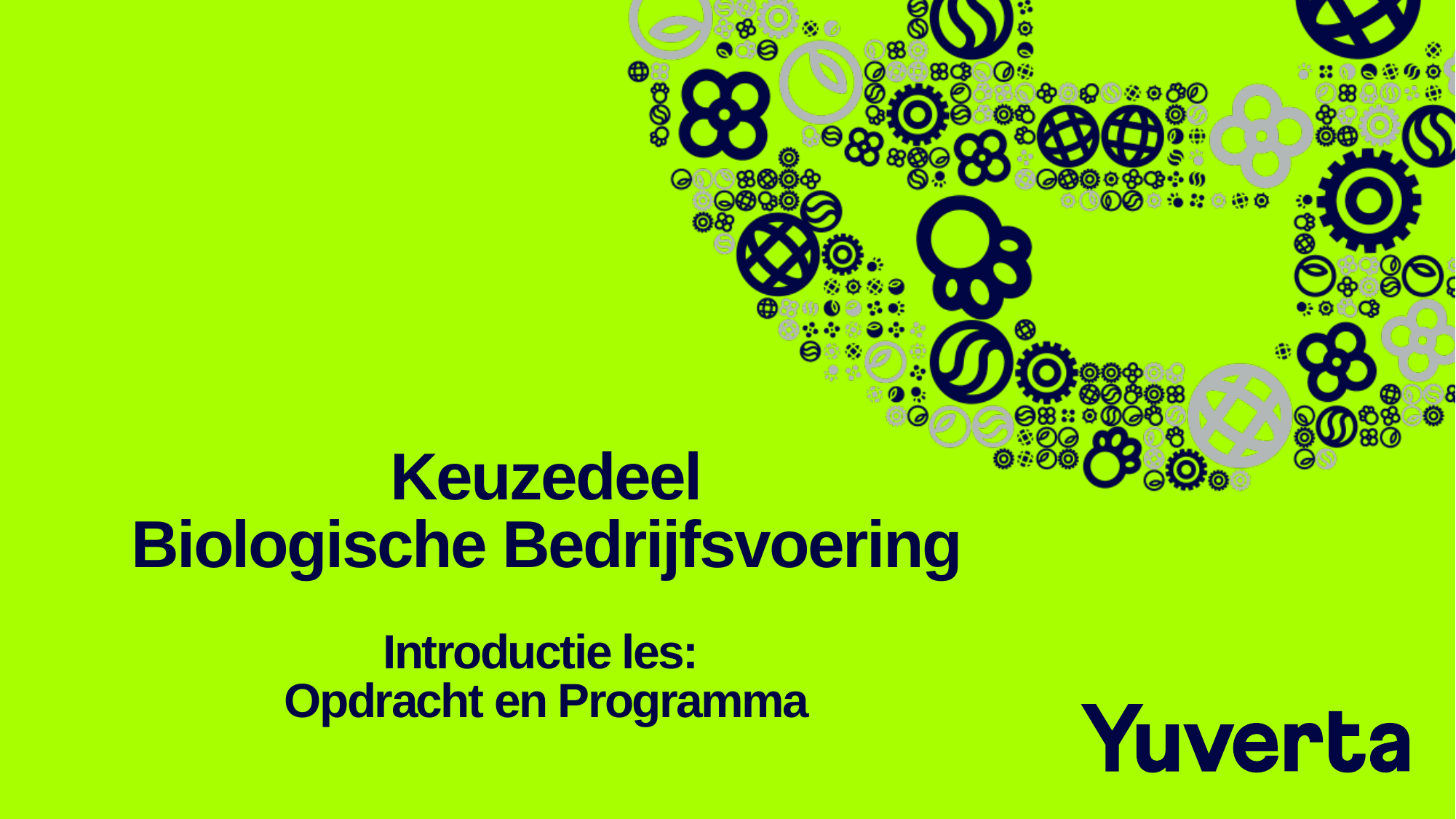

# Keuzedeel Biologische Bedrijfsvoering

Introductie les:
Opdracht en Programma